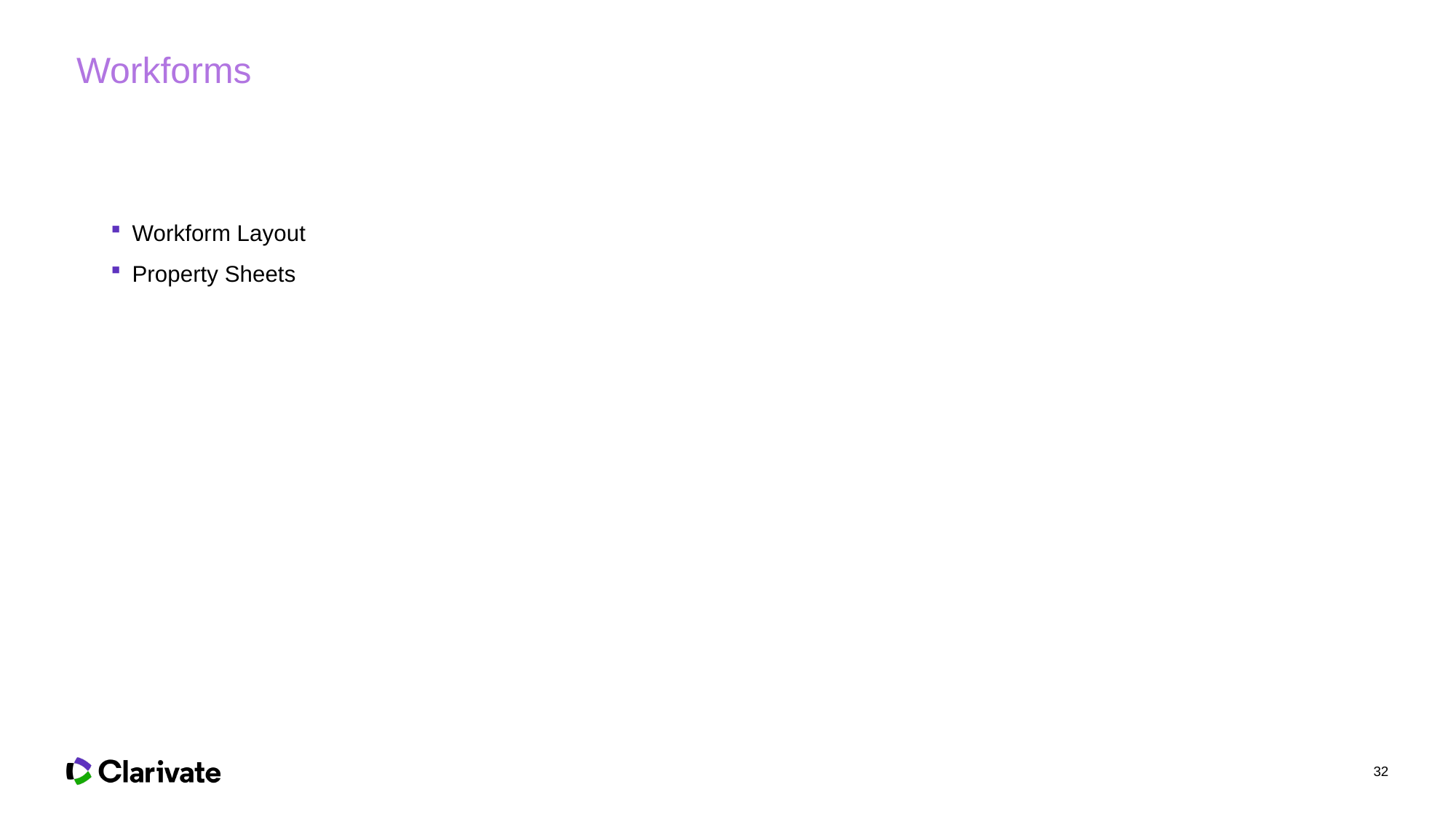

# Workforms
Workform Layout
Property Sheets

32